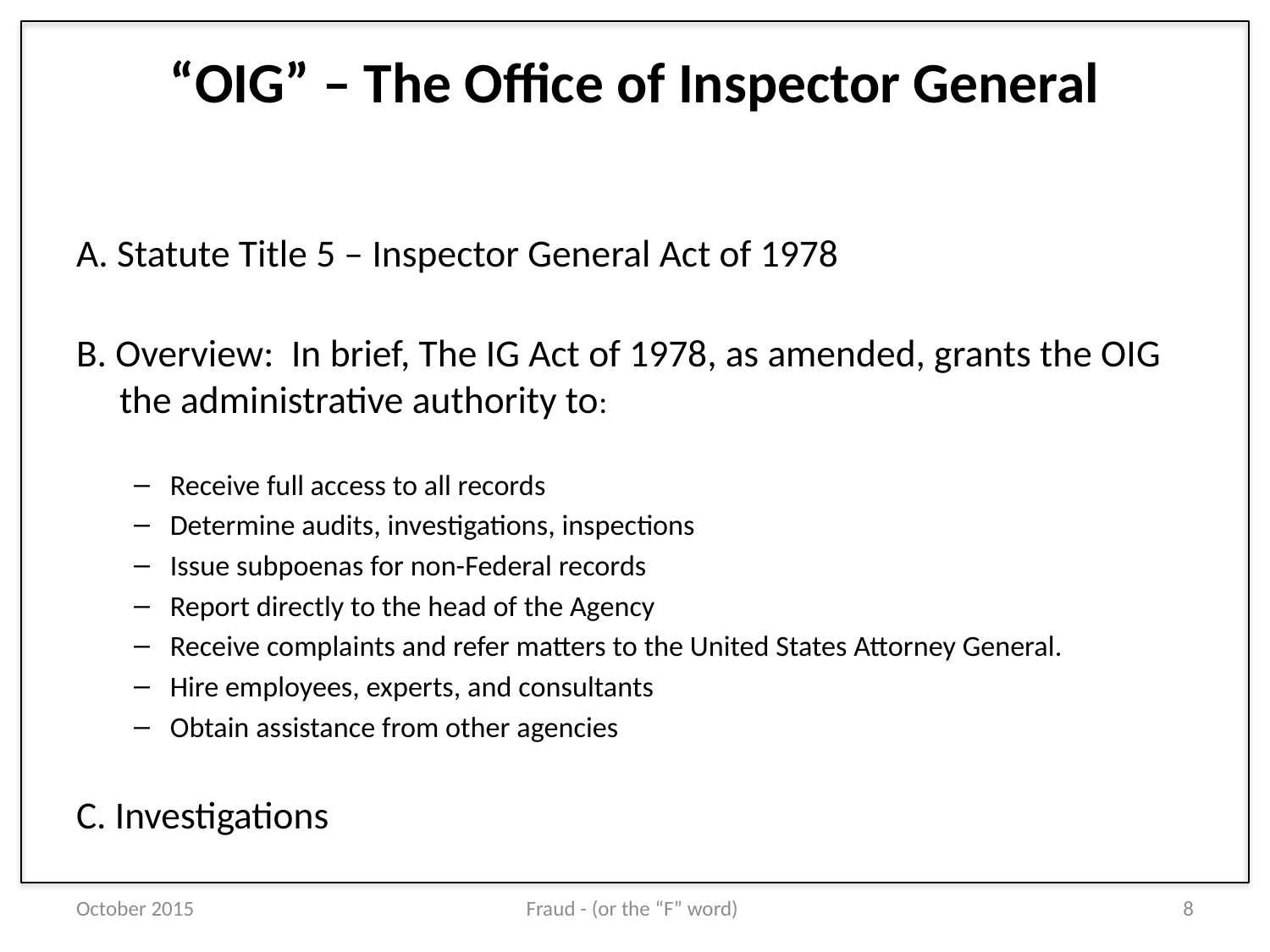

# “OIG” – The Office of Inspector General
A. Statute Title 5 – Inspector General Act of 1978
B. Overview:  In brief, The IG Act of 1978, as amended, grants the OIG the administrative authority to:

Receive full access to all records
Determine audits, investigations, inspections
Issue subpoenas for non-Federal records
Report directly to the head of the Agency
Receive complaints and refer matters to the United States Attorney General.
Hire employees, experts, and consultants
Obtain assistance from other agencies

C. Investigations

October 2015
Fraud - (or the “F” word)
8